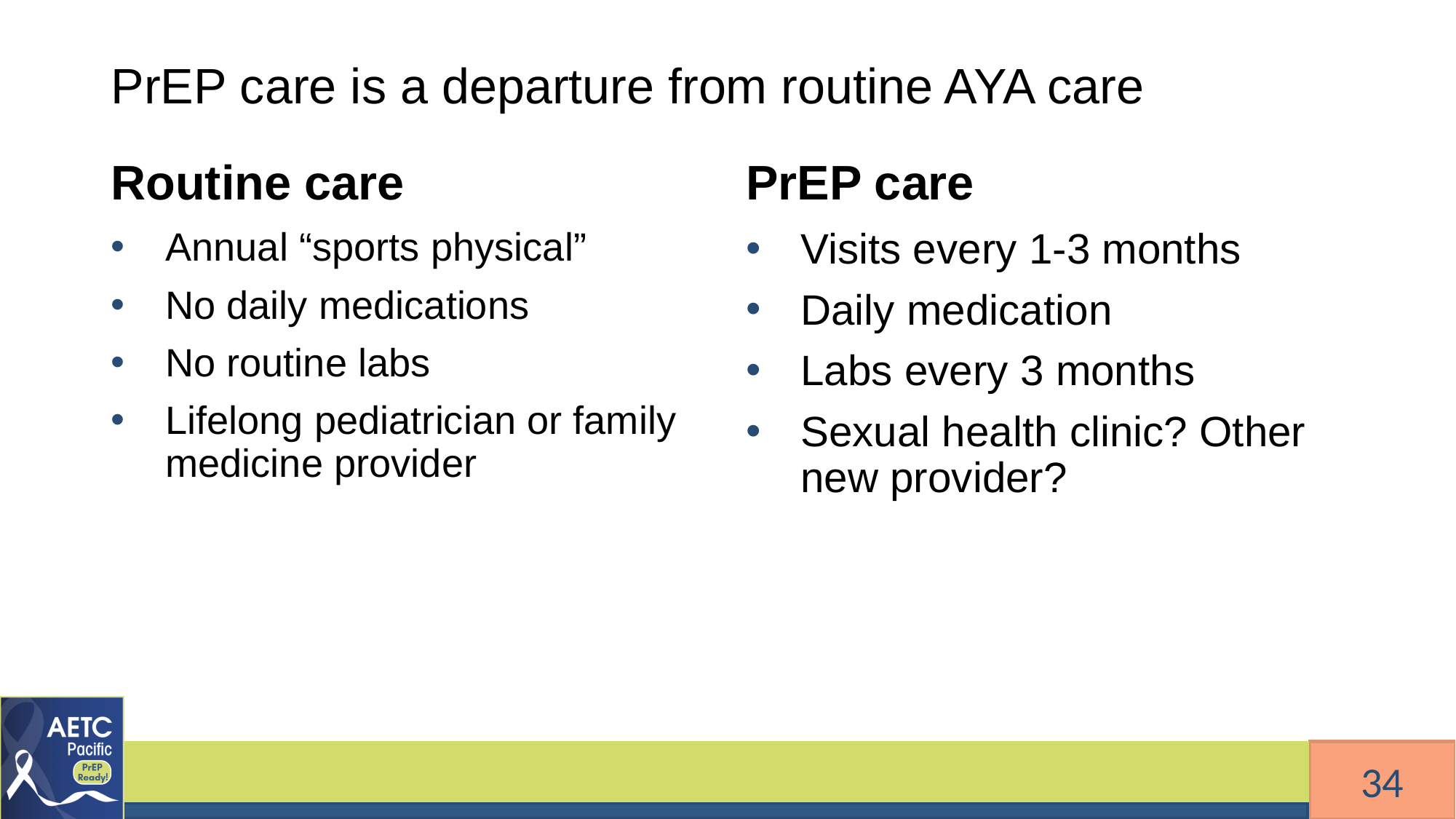

# PrEP care is a departure from routine AYA care
Routine care
PrEP care
Annual “sports physical”
No daily medications
No routine labs
Lifelong pediatrician or family medicine provider

Visits every 1-3 months
Daily medication
Labs every 3 months
Sexual health clinic? Other new provider?